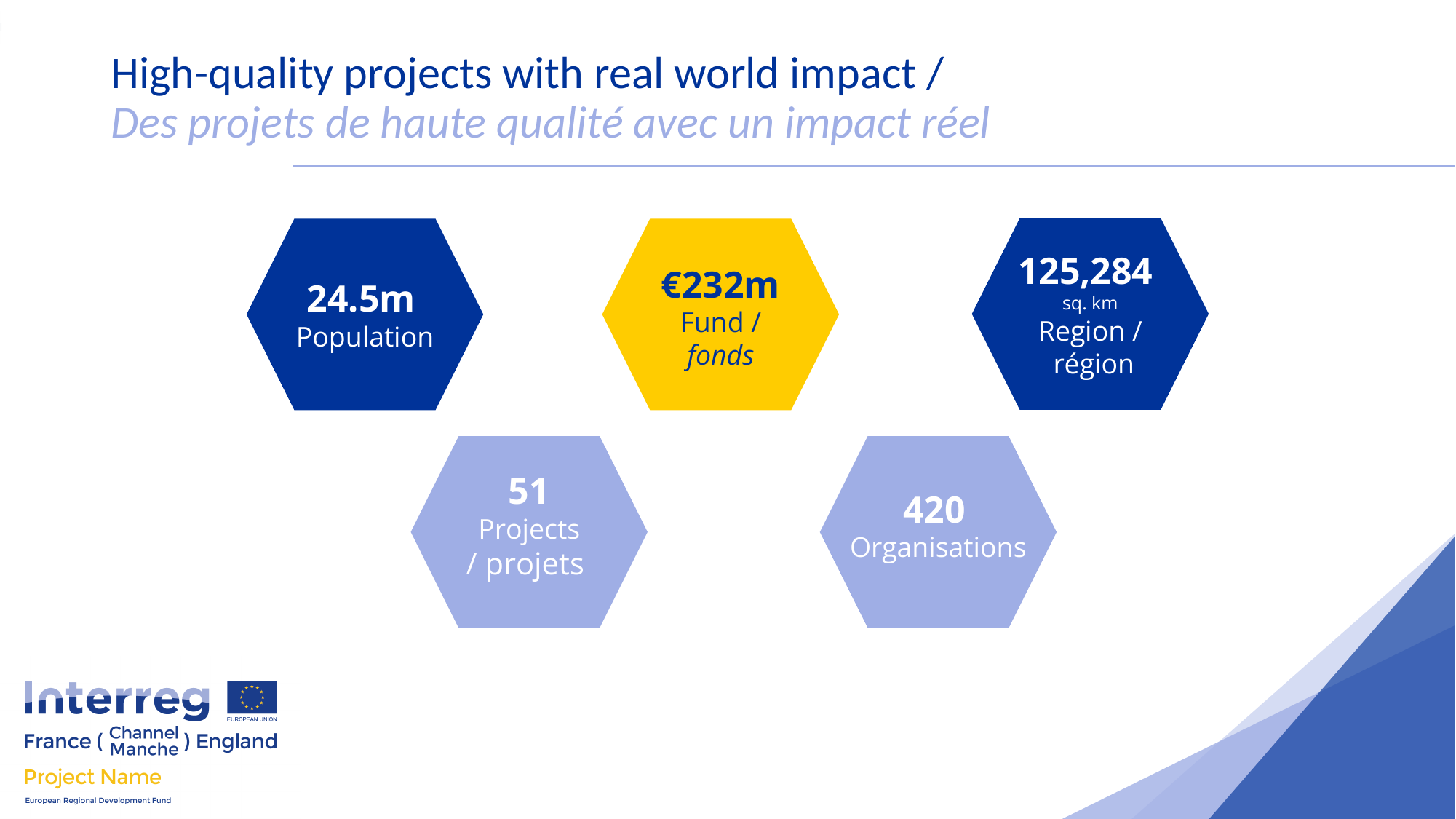

# High-quality projects with real world impact / Des projets de haute qualité avec un impact réel

125,284
sq. km
Region /
 région
€232m
Fund / fonds
24.5m
Population

51
Projects
/ projets
420
Organisations
24.5m
population